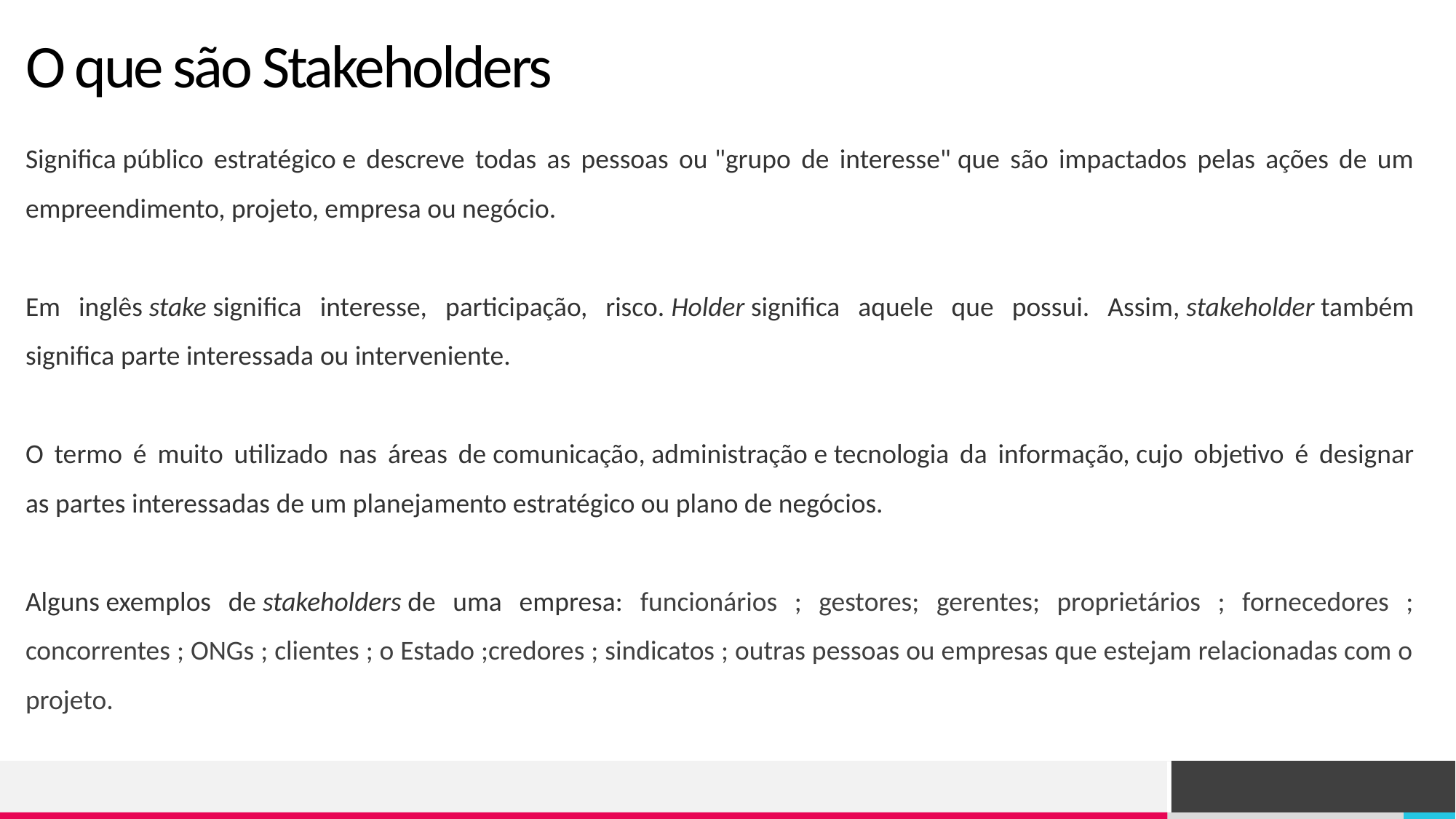

# O que são Stakeholders
Significa público estratégico e descreve todas as pessoas ou "grupo de interesse" que são impactados pelas ações de um empreendimento, projeto, empresa ou negócio.

Em inglês stake significa interesse, participação, risco. Holder significa aquele que possui. Assim, stakeholder também significa parte interessada ou interveniente.

O termo é muito utilizado nas áreas de comunicação, administração e tecnologia da informação, cujo objetivo é designar as partes interessadas de um planejamento estratégico ou plano de negócios.

Alguns exemplos de stakeholders de uma empresa: funcionários ; gestores; gerentes; proprietários ; fornecedores ; concorrentes ; ONGs ; clientes ; o Estado ;credores ; sindicatos ; outras pessoas ou empresas que estejam relacionadas com o projeto.

25